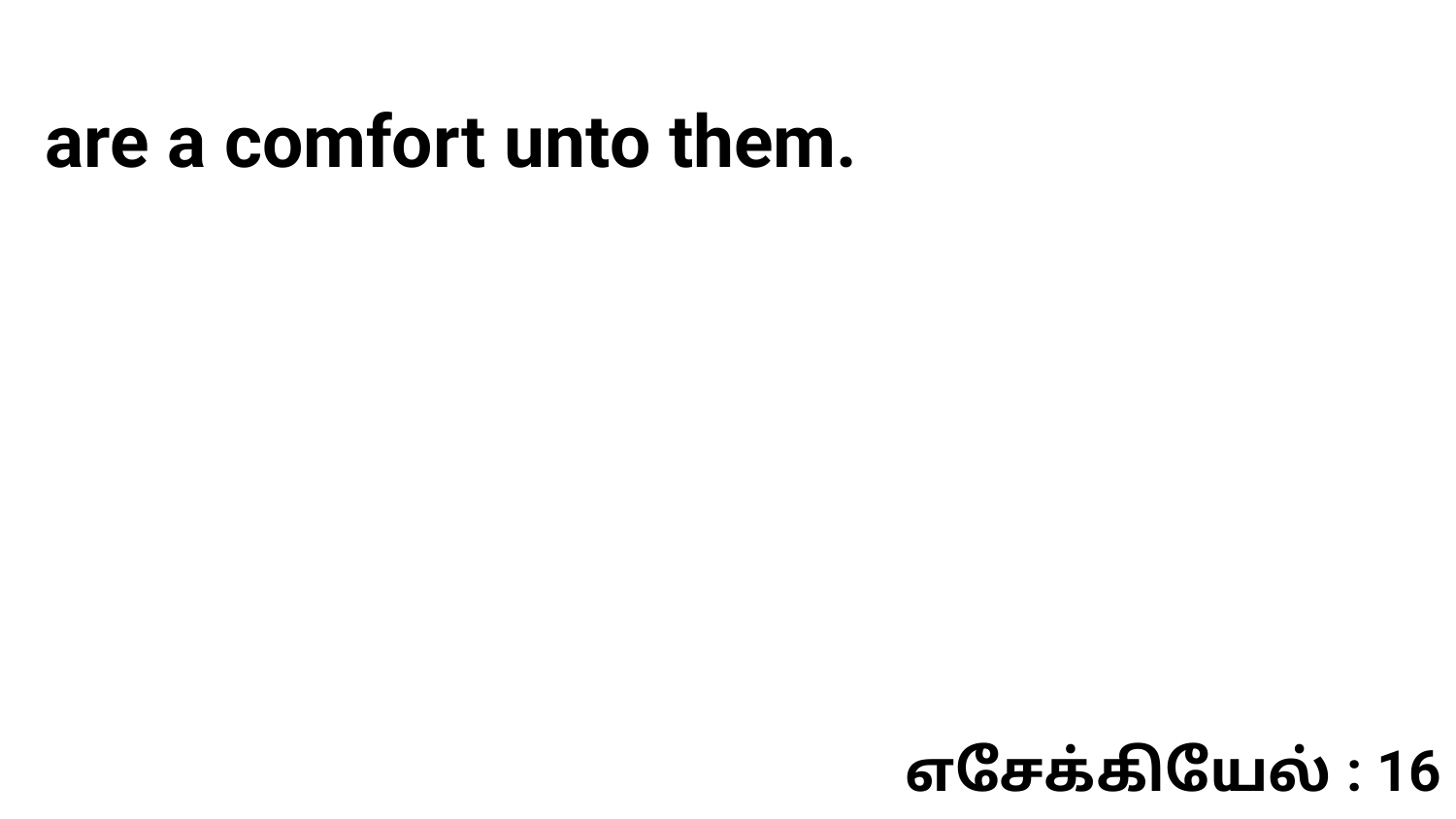

are a comfort unto them.
எசேக்கியேல் : 16